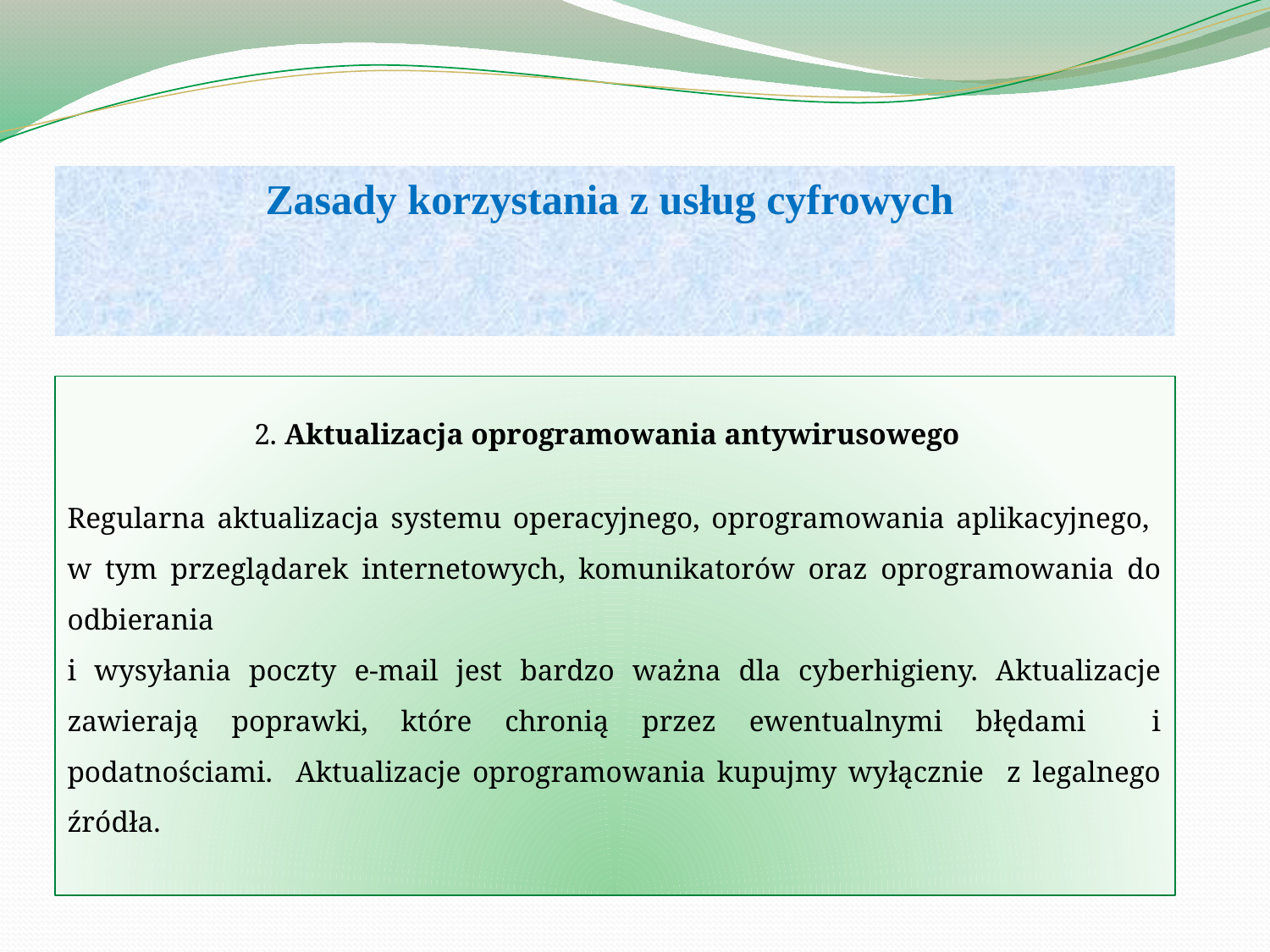

Zasady korzystania z usług cyfrowych

2. Aktualizacja oprogramowania antywirusowego

Regularna aktualizacja systemu operacyjnego, oprogramowania aplikacyjnego,
w tym przeglądarek internetowych, komunikatorów oraz oprogramowania do odbierania
i wysyłania poczty e-mail jest bardzo ważna dla cyberhigieny. Aktualizacje zawierają poprawki, które chronią przez ewentualnymi błędami  i podatnościami.  Aktualizacje oprogramowania kupujmy wyłącznie  z legalnego źródła.